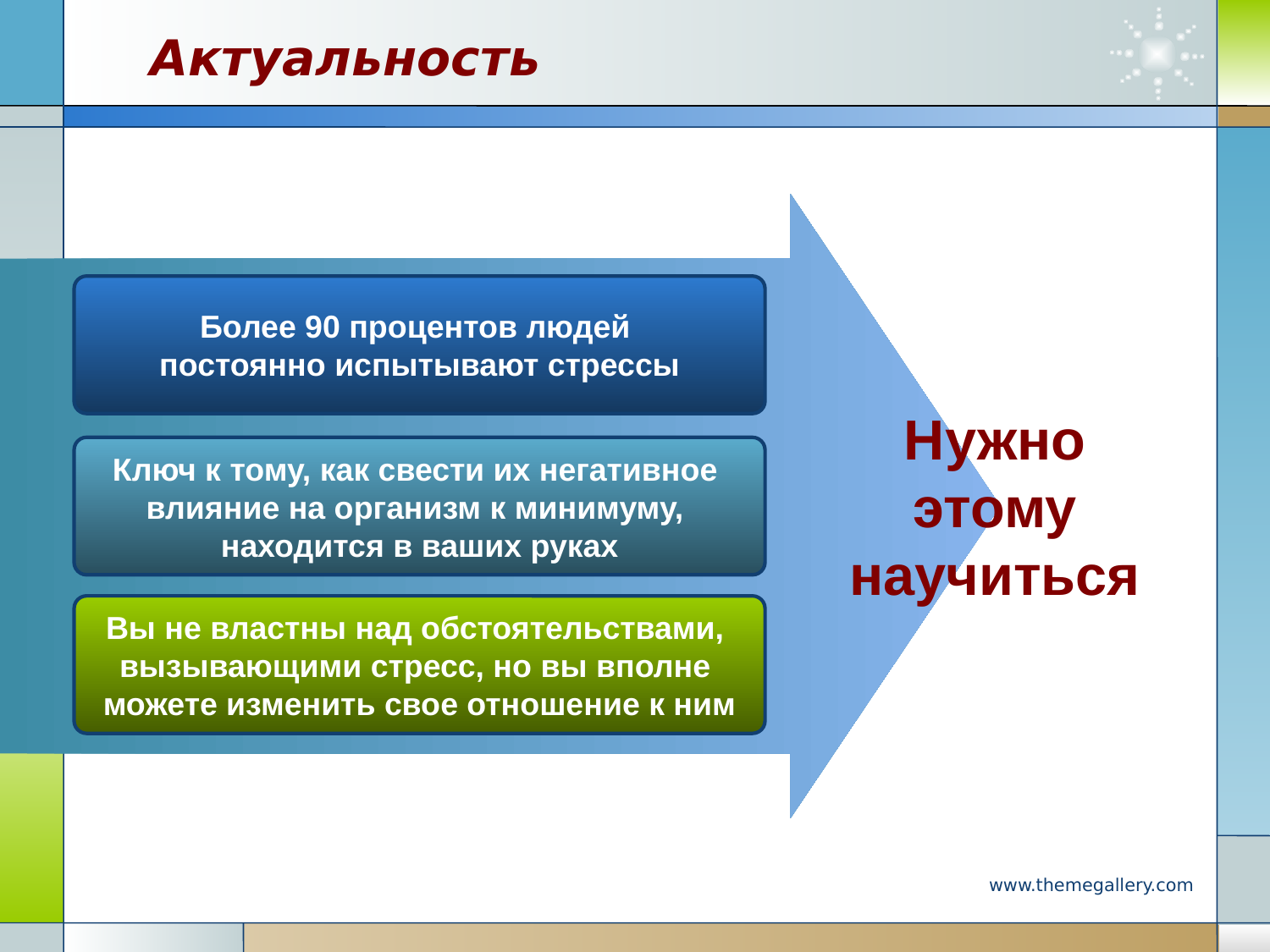

# Актуальность

Более 90 процентов людей
постоянно испытывают стрессы
Нужно этому научиться
Ключ к тому, как свести их негативное
влияние на организм к минимуму,
находится в ваших руках
Вы не властны над обстоятельствами,
вызывающими стресс, но вы вполне
можете изменить свое отношение к ним
www.themegallery.com